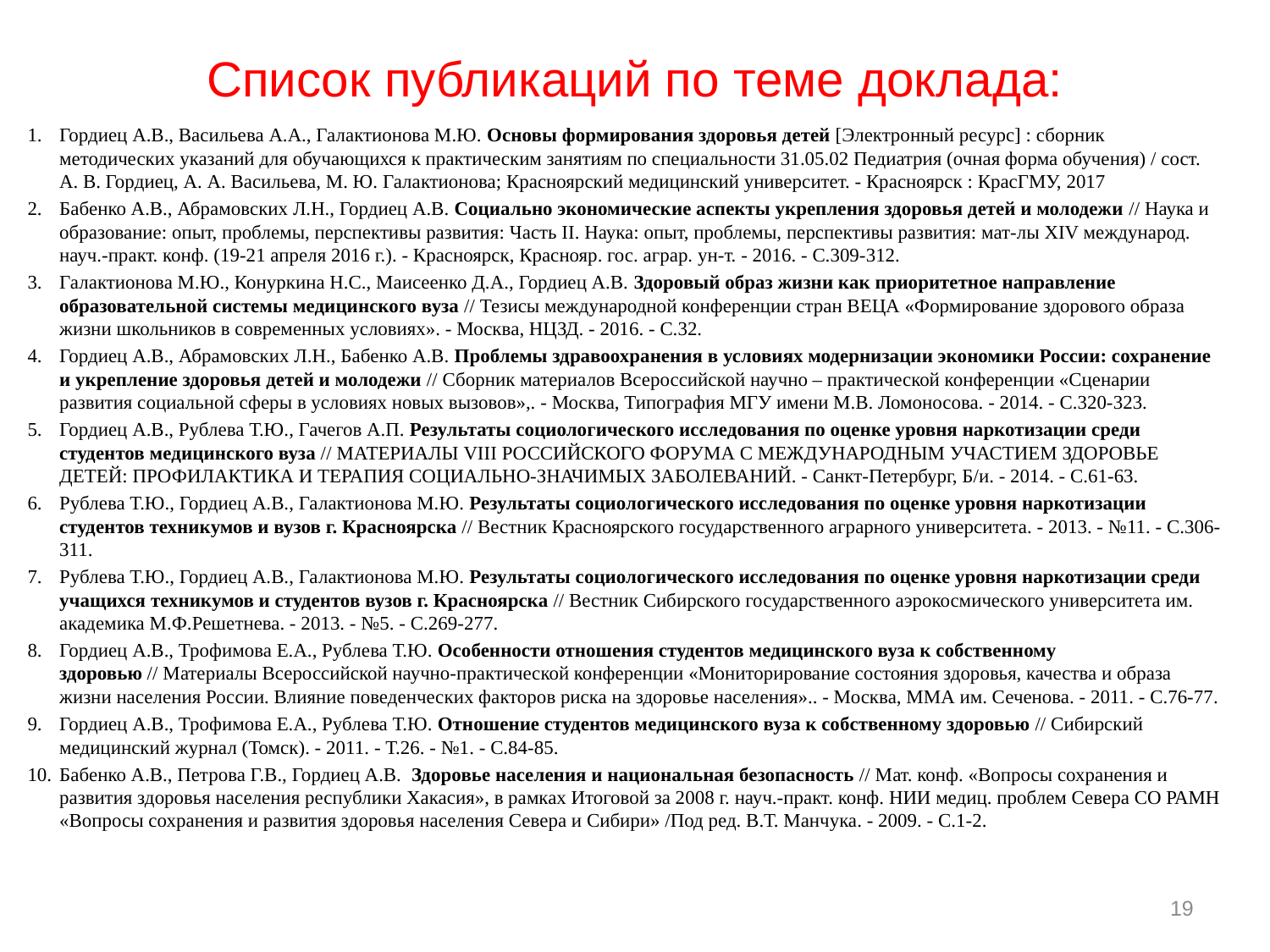

# Список публикаций по теме доклада:
Гордиец А.В., Васильева А.А., Галактионова М.Ю. Основы формирования здоровья детей [Электронный ресурс] : сборник методических указаний для обучающихся к практическим занятиям по специальности 31.05.02 Педиатрия (очная форма обучения) / сост. А. В. Гордиец, А. А. Васильева, М. Ю. Галактионова; Красноярский медицинский университет. - Красноярск : КрасГМУ, 2017
Бабенко А.В., Абрамовских Л.Н., Гордиец А.В. Социально экономические аспекты укрепления здоровья детей и молодежи // Наука и образование: опыт, проблемы, перспективы развития: Часть II. Наука: опыт, проблемы, перспективы развития: мат-лы XIV международ. науч.-практ. конф. (19-21 апреля 2016 г.). - Красноярск, Краснояр. гос. аграр. ун-т. - 2016. - С.309-312.
Галактионова М.Ю., Конуркина Н.С., Маисеенко Д.А., Гордиец А.В. Здоровый образ жизни как приоритетное направление образовательной системы медицинского вуза // Тезисы международной конференции стран ВЕЦА «Формирование здорового образа жизни школьников в современных условиях». - Москва, НЦЗД. - 2016. - С.32.
Гордиец А.В., Абрамовских Л.Н., Бабенко А.В. Проблемы здравоохранения в условиях модернизации экономики России: сохранение и укрепление здоровья детей и молодежи // Сборник материалов Всероссийской научно – практической конференции «Сценарии развития социальной сферы в условиях новых вызовов»,. - Москва, Типография МГУ имени М.В. Ломоносова. - 2014. - С.320-323.
Гордиец А.В., Рублева Т.Ю., Гачегов А.П. Результаты социологического исследования по оценке уровня наркотизации среди студентов медицинского вуза // МАТЕРИАЛЫ VIII РОССИЙСКОГО ФОРУМА С МЕЖДУНАРОДНЫМ УЧАСТИЕМ ЗДОРОВЬЕ ДЕТЕЙ: ПРОФИЛАКТИКА И ТЕРАПИЯ СОЦИАЛЬНО-ЗНАЧИМЫХ ЗАБОЛЕВАНИЙ. - Санкт-Петербург, Б/и. - 2014. - С.61-63.
Рублева Т.Ю., Гордиец А.В., Галактионова М.Ю. Результаты социологического исследования по оценке уровня наркотизации студентов техникумов и вузов г. Красноярска // Вестник Красноярского государственного аграрного университета. - 2013. - №11. - С.306-311.
Рублева Т.Ю., Гордиец А.В., Галактионова М.Ю. Результаты социологического исследования по оценке уровня наркотизации среди учащихся техникумов и студентов вузов г. Красноярска // Вестник Сибирского государственного аэрокосмического университета им. академика М.Ф.Решетнева. - 2013. - №5. - С.269-277.
Гордиец А.В., Трофимова Е.А., Рублева Т.Ю. Особенности отношения студентов медицинского вуза к собственному здоровью // Материалы Всероссийской научно-практической конференции «Мониторирование состояния здоровья, качества и образа жизни населения России. Влияние поведенческих факторов риска на здоровье населения».. - Москва, ММА им. Сеченова. - 2011. - С.76-77.
Гордиец А.В., Трофимова Е.А., Рублева Т.Ю. Отношение студентов медицинского вуза к собственному здоровью // Сибирский медицинский журнал (Томск). - 2011. - Т.26. - №1. - С.84-85.
Бабенко А.В., Петрова Г.В., Гордиец А.В.  Здоровье населения и национальная безопасность // Мат. конф. «Вопросы сохранения и развития здоровья населения республики Хакасия», в рамках Итоговой за 2008 г. науч.-практ. конф. НИИ медиц. проблем Севера СО РАМН «Вопросы сохранения и развития здоровья населения Севера и Сибири» /Под ред. В.Т. Манчука. - 2009. - С.1-2.

19